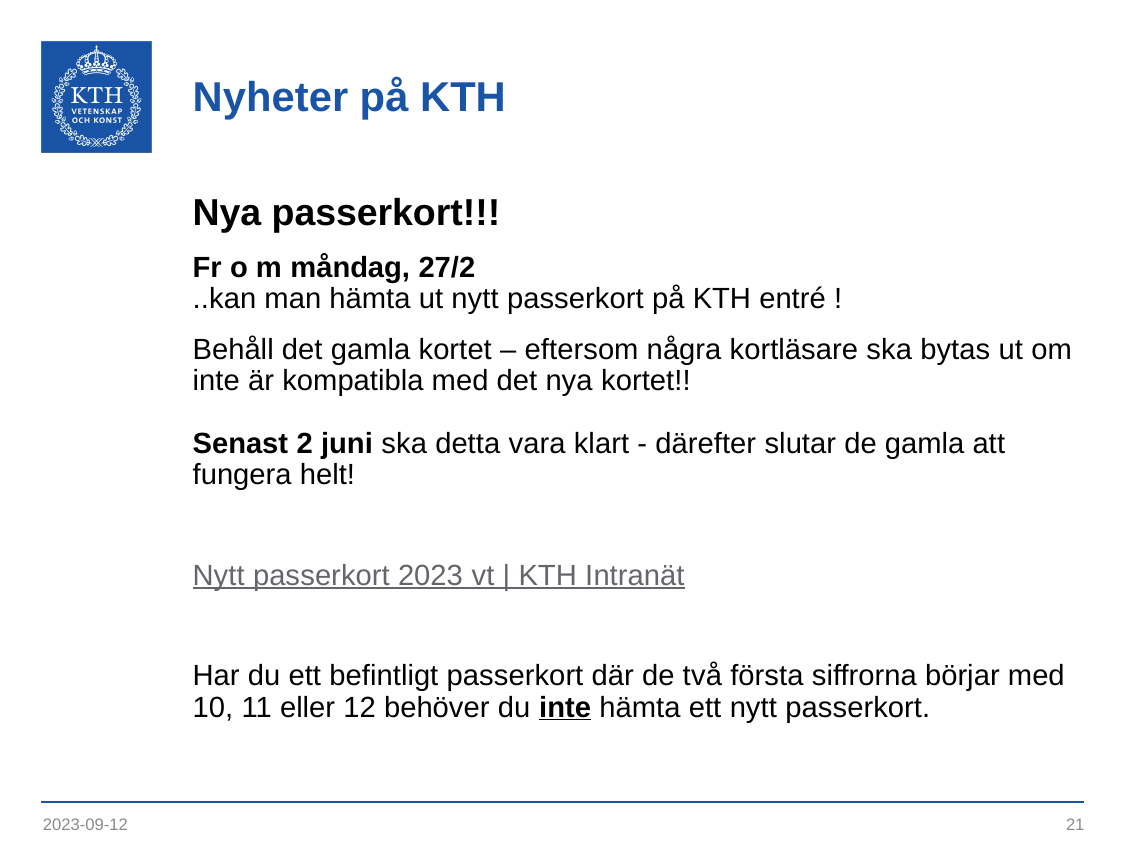

# Nyheter på KTH
Nya passerkort!!!
Fr o m måndag, 27/2
..kan man hämta ut nytt passerkort på KTH entré !
Behåll det gamla kortet – eftersom några kortläsare ska bytas ut om inte är kompatibla med det nya kortet!!
Senast 2 juni ska detta vara klart - därefter slutar de gamla att fungera helt!

Nytt passerkort 2023 vt | KTH Intranät

Har du ett befintligt passerkort där de två första siffrorna börjar med 10, 11 eller 12 behöver du inte hämta ett nytt passerkort.

2023-09-12

21